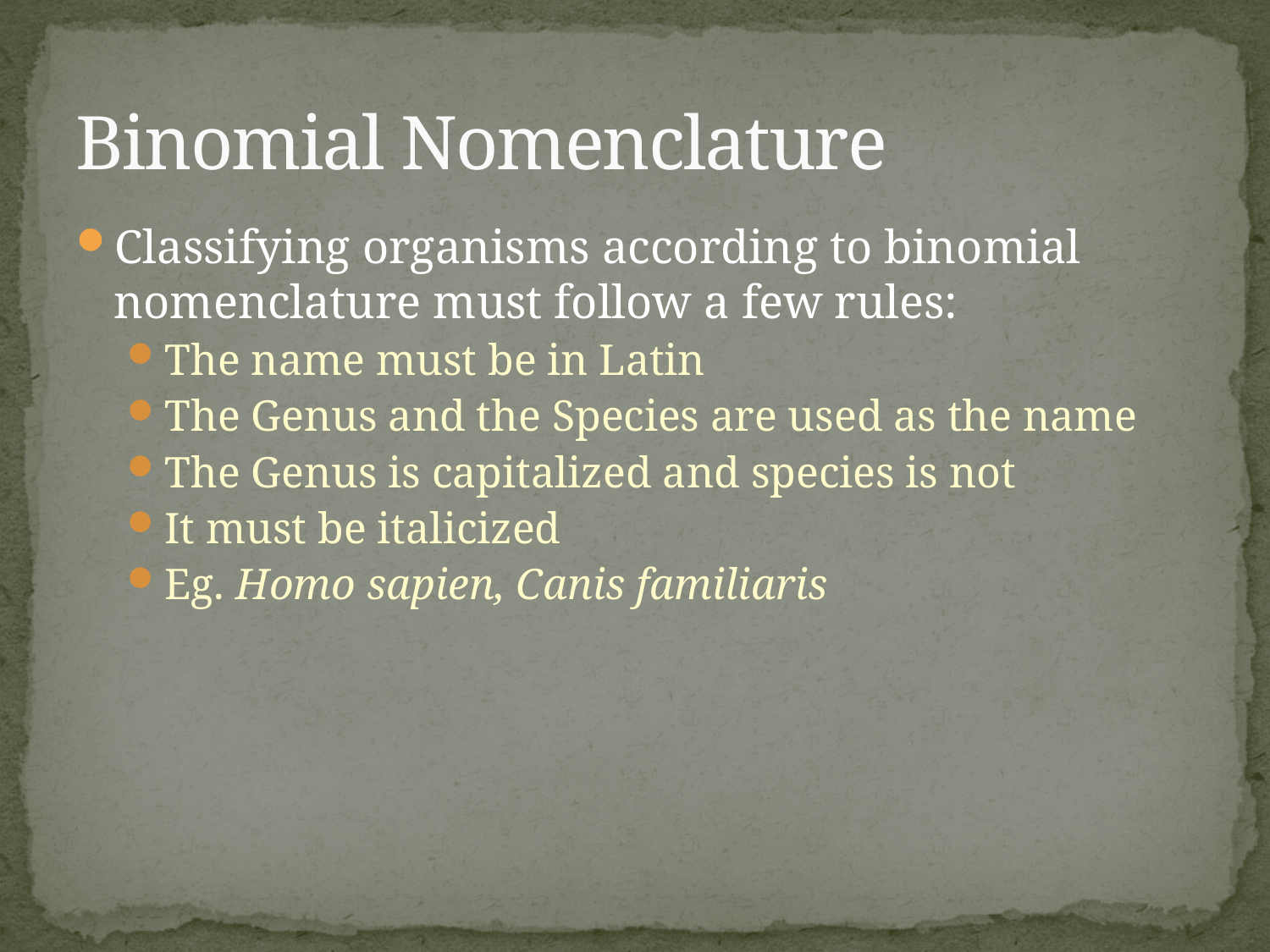

# Binomial Nomenclature
Classifying organisms according to binomial nomenclature must follow a few rules:
The name must be in Latin
The Genus and the Species are used as the name
The Genus is capitalized and species is not
It must be italicized
Eg. Homo sapien, Canis familiaris